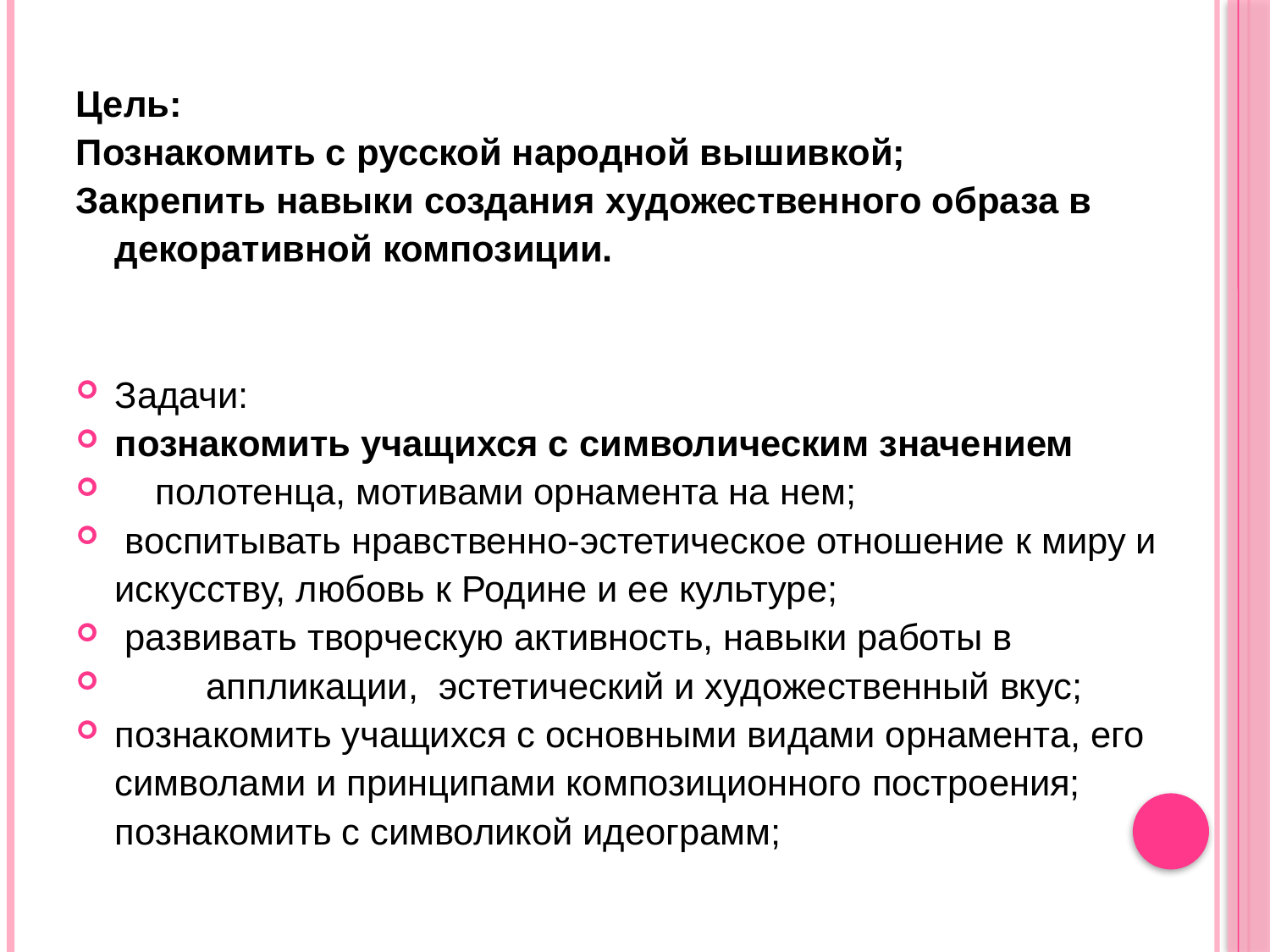

Цель:
Познакомить с русской народной вышивкой;
Закрепить навыки создания художественного образа в декоративной композиции.

Задачи:
познакомить учащихся с символическим значением
    полотенца, мотивами орнамента на нем;
 воспитывать нравственно-эстетическое отношение к миру и
искусству, любовь к Родине и ее культуре;
 развивать творческую активность, навыки работы в
         аппликации,  эстетический и художественный вкус;
познакомить учащихся с основными видами орнамента, его символами и принципами композиционного построения; познакомить с символикой идеограмм;